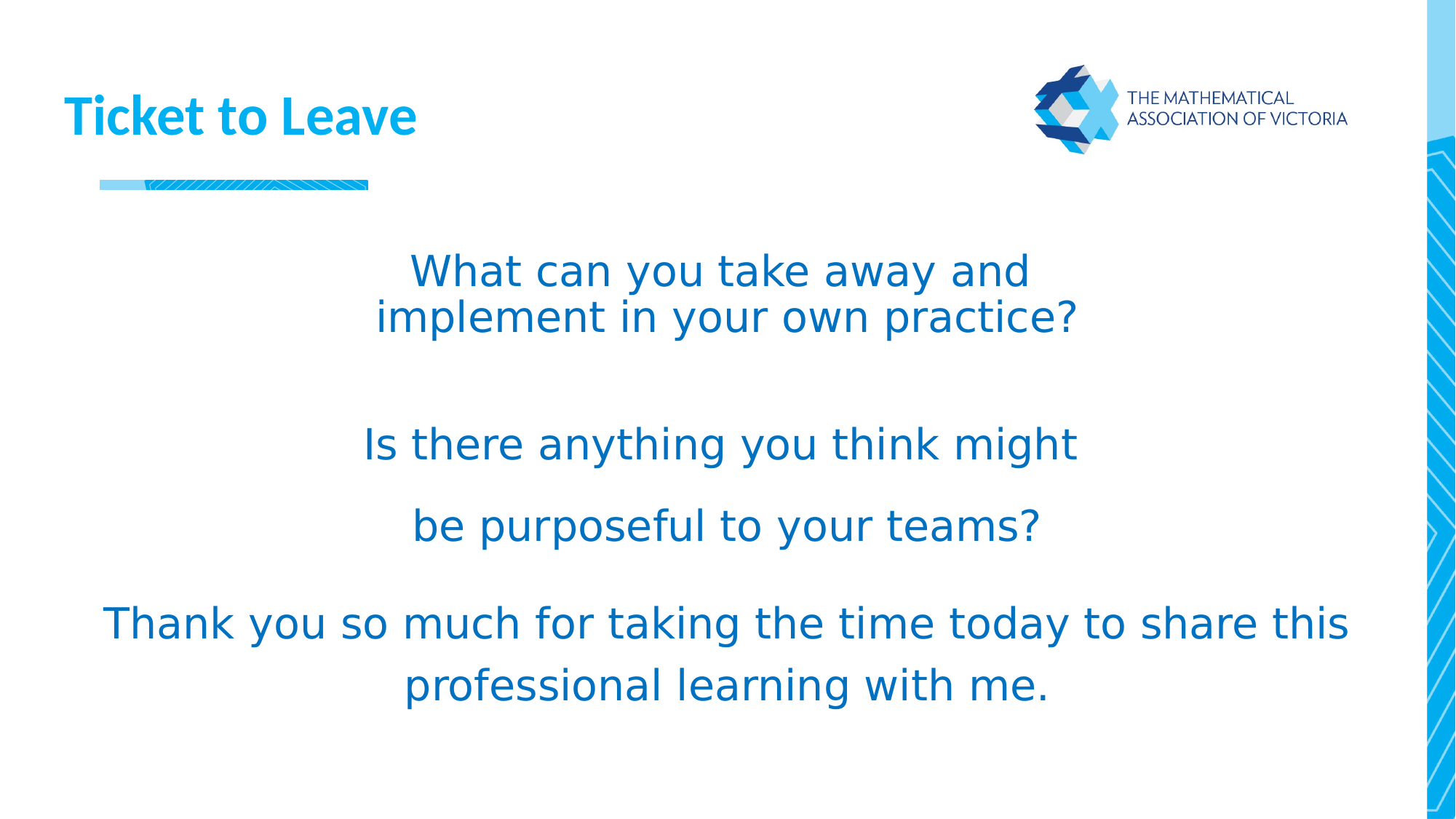

# Ticket to Leave

What can you take away and
implement in your own practice?

Is there anything you think might
be purposeful to your teams?
Thank you so much for taking the time today to share this professional learning with me.